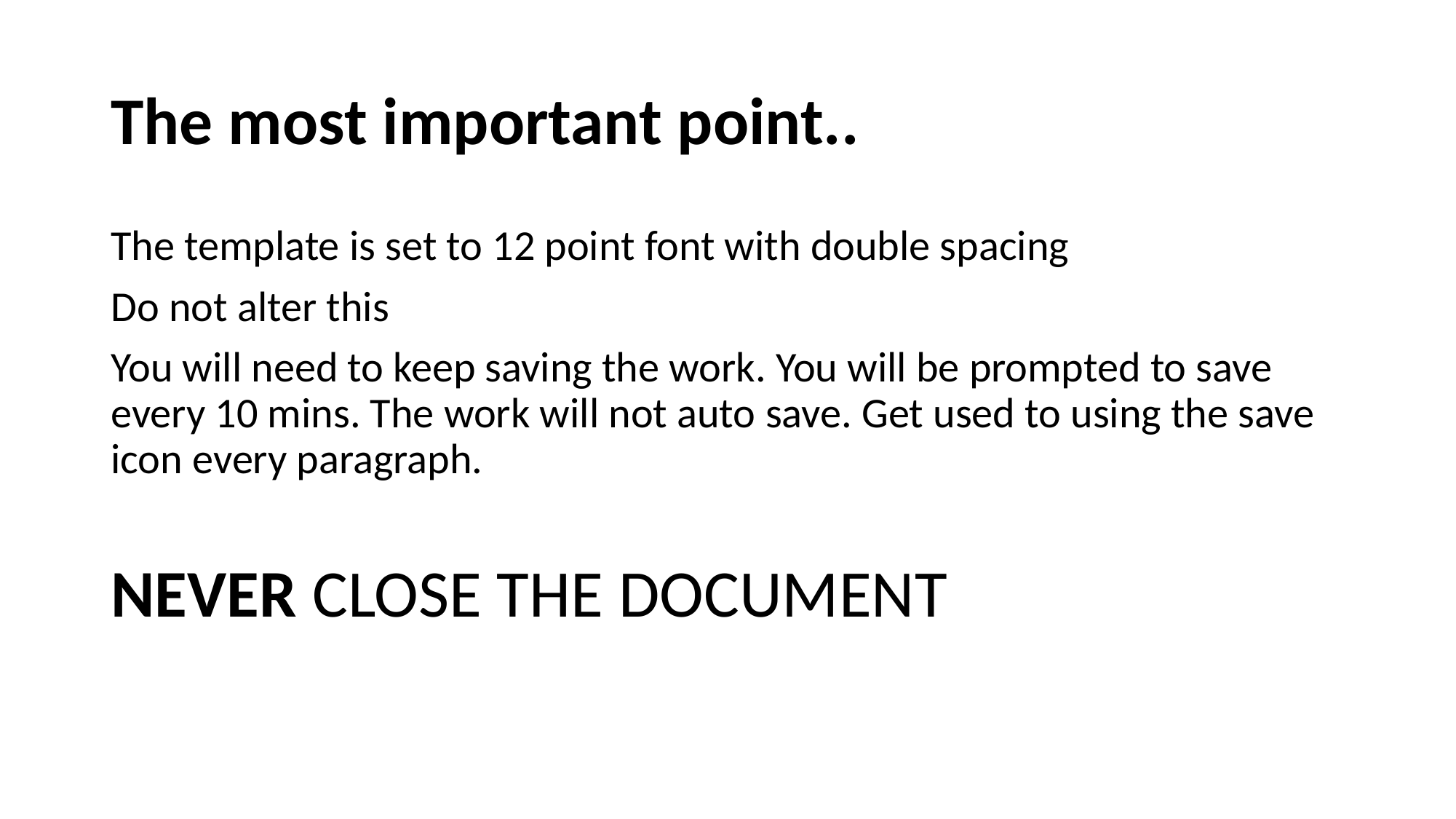

# The most important point..
The template is set to 12 point font with double spacing
Do not alter this
You will need to keep saving the work. You will be prompted to save every 10 mins. The work will not auto save. Get used to using the save icon every paragraph.

NEVER CLOSE THE DOCUMENT